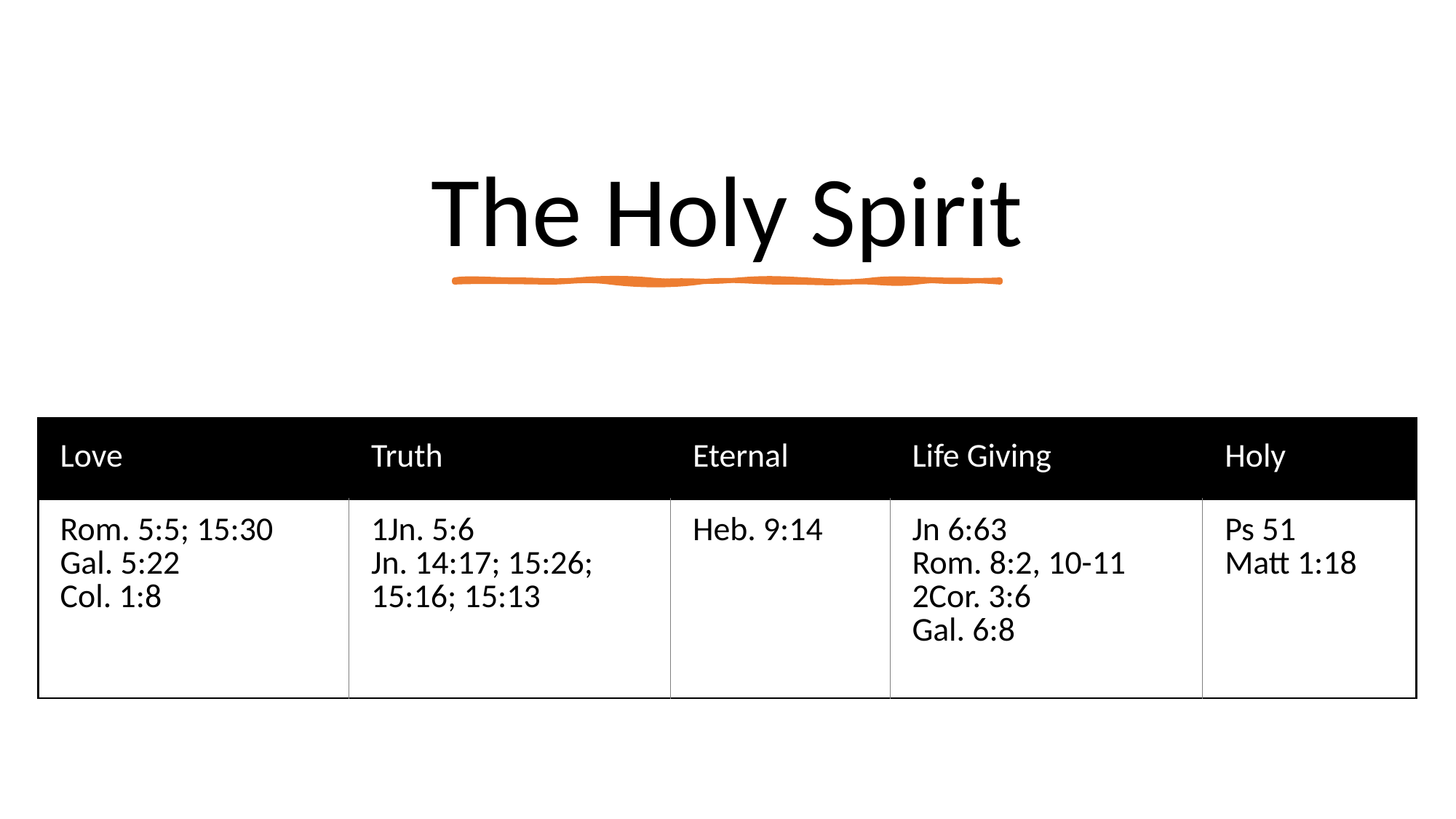

# The Holy Spirit

| Love | Truth | Eternal | Life Giving | Holy |
| --- | --- | --- | --- | --- |
| Rom. 5:5; 15:30 Gal. 5:22 Col. 1:8 | 1Jn. 5:6 Jn. 14:17; 15:26; 15:16; 15:13 | Heb. 9:14 | Jn 6:63 Rom. 8:2, 10-11 2Cor. 3:6 Gal. 6:8 | Ps 51 Matt 1:18 |